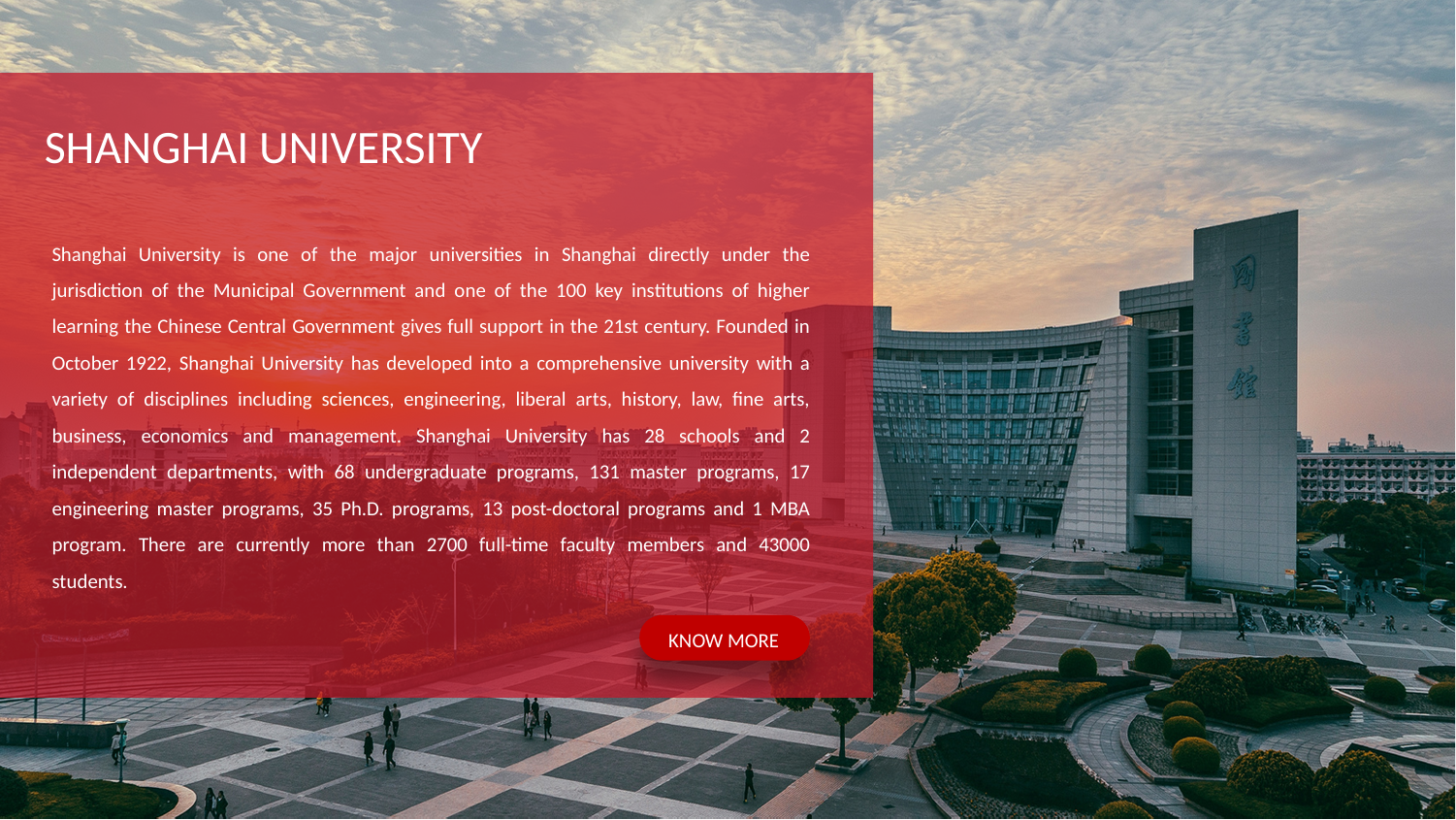

SHANGHAI UNIVERSITY
Shanghai University is one of the major universities in Shanghai directly under the jurisdiction of the Municipal Government and one of the 100 key institutions of higher learning the Chinese Central Government gives full support in the 21st century. Founded in October 1922, Shanghai University has developed into a comprehensive university with a variety of disciplines including sciences, engineering, liberal arts, history, law, fine arts, business, economics and management. Shanghai University has 28 schools and 2 independent departments, with 68 undergraduate programs, 131 master programs, 17 engineering master programs, 35 Ph.D. programs, 13 post-doctoral programs and 1 MBA program. There are currently more than 2700 full-time faculty members and 43000 students.

KNOW MORE